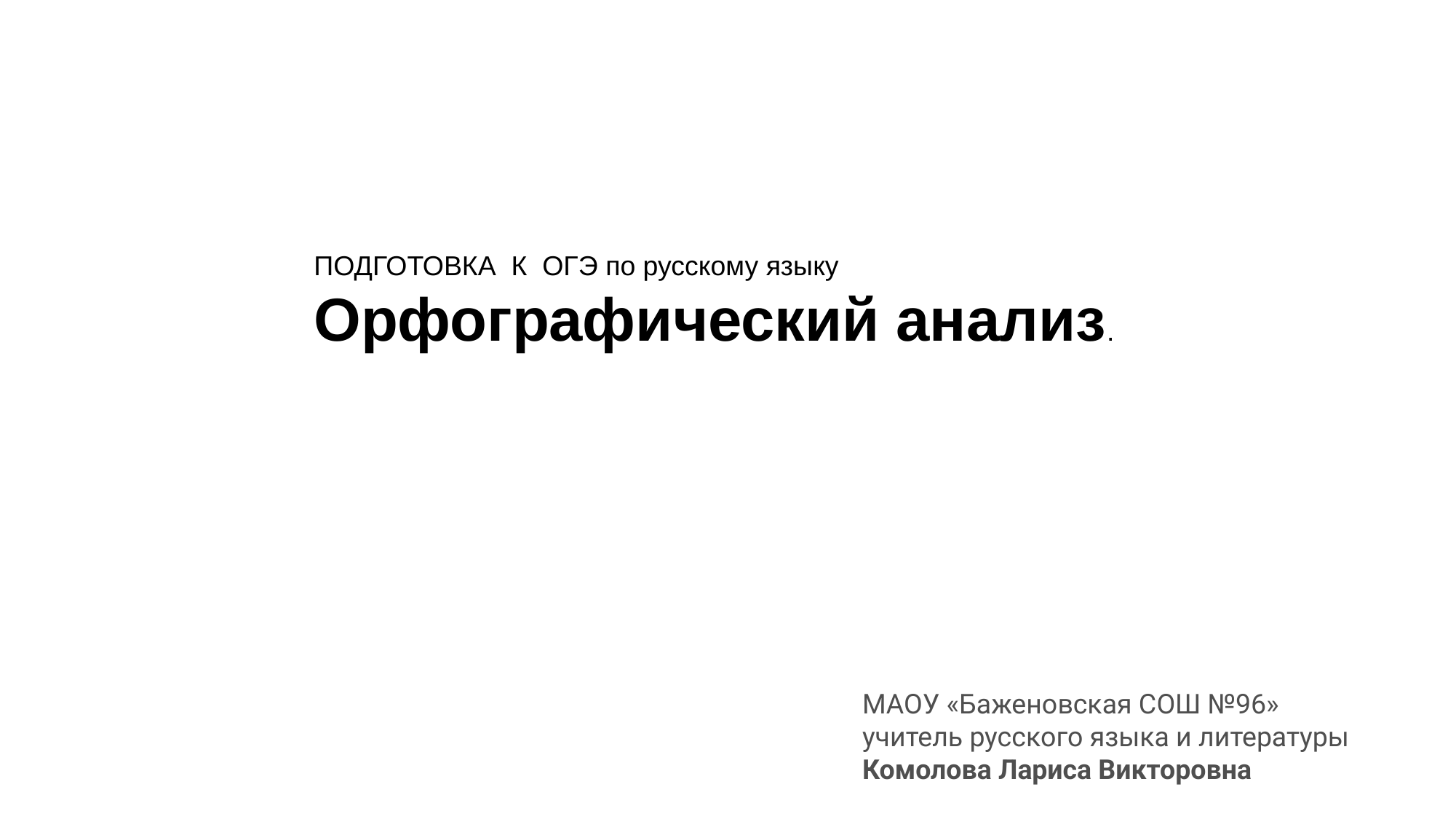

ПОДГОТОВКА  К  ОГЭ по русскому языку
Орфографический анализ.
МАОУ «Баженовская СОШ №96»
учитель русского языка и литературы
Комолова Лариса Викторовна